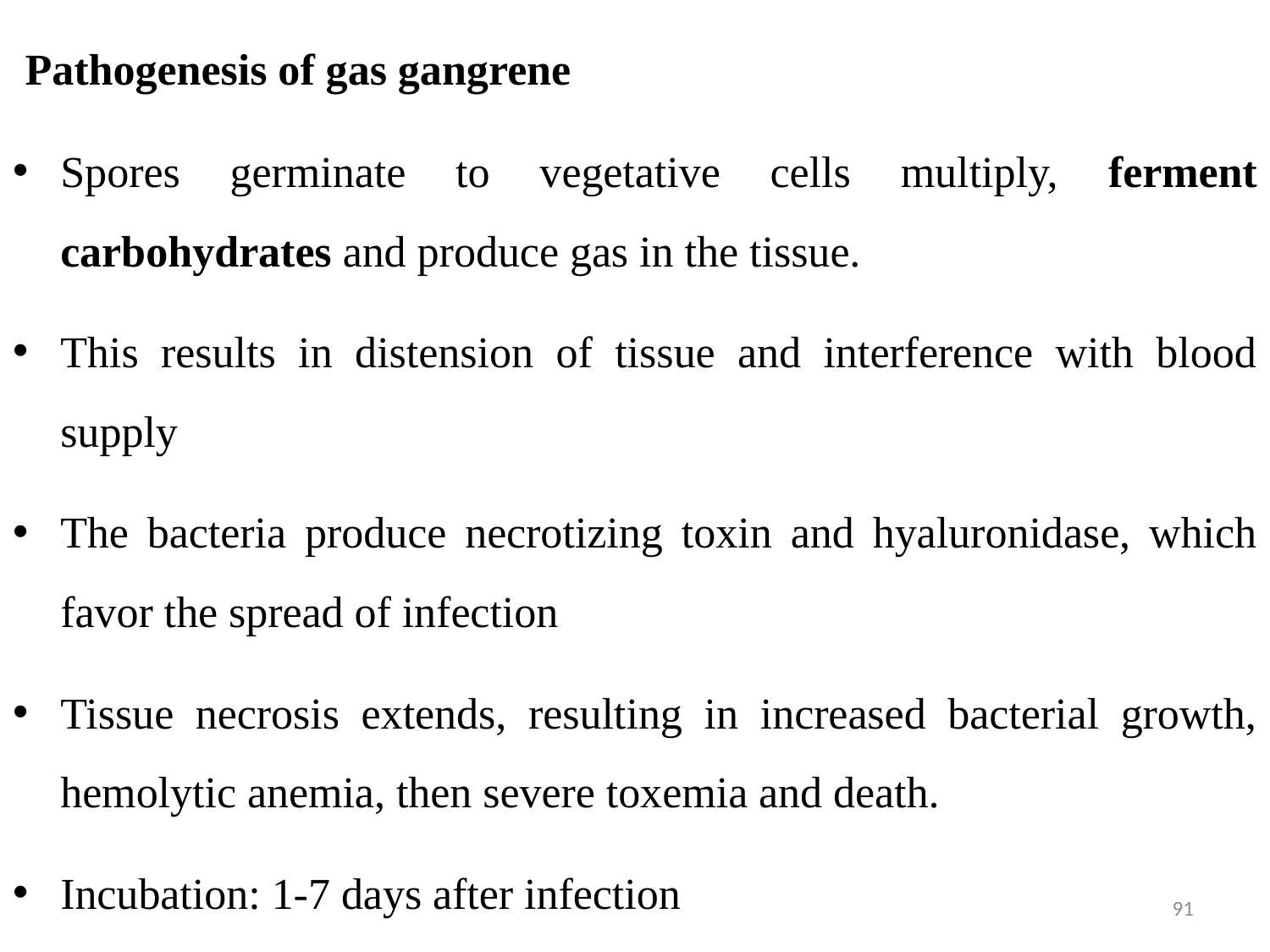

Pathogenesis of gas gangrene
Spores germinate to vegetative cells multiply, ferment carbohydrates and produce gas in the tissue.
This results in distension of tissue and interference with blood supply
The bacteria produce necrotizing toxin and hyaluronidase, which favor the spread of infection
Tissue necrosis extends, resulting in increased bacterial growth, hemolytic anemia, then severe toxemia and death.
Incubation: 1-7 days after infection

91